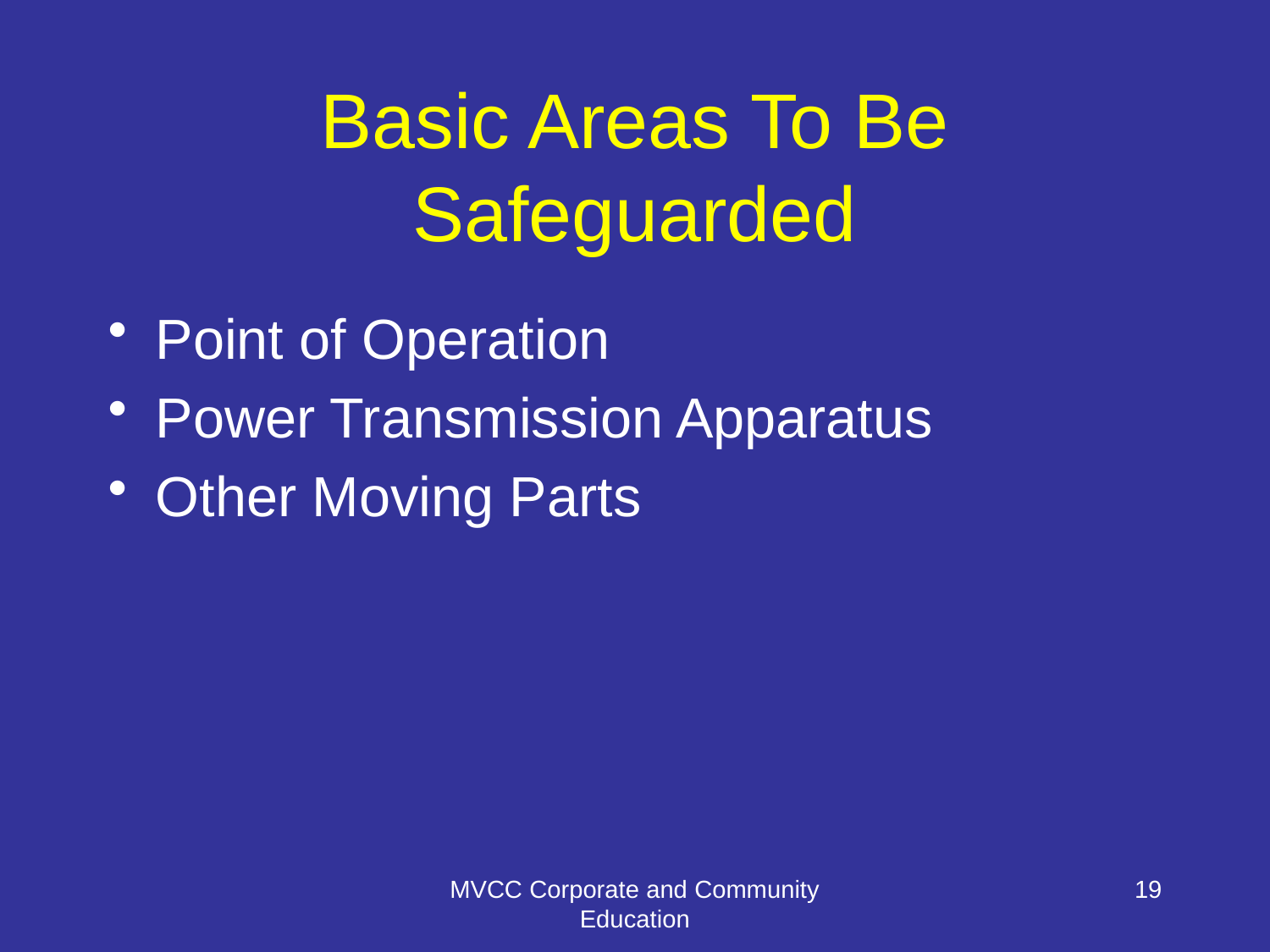

# Basic Areas To Be Safeguarded
Point of Operation
Power Transmission Apparatus
Other Moving Parts
MVCC Corporate and Community Education
19